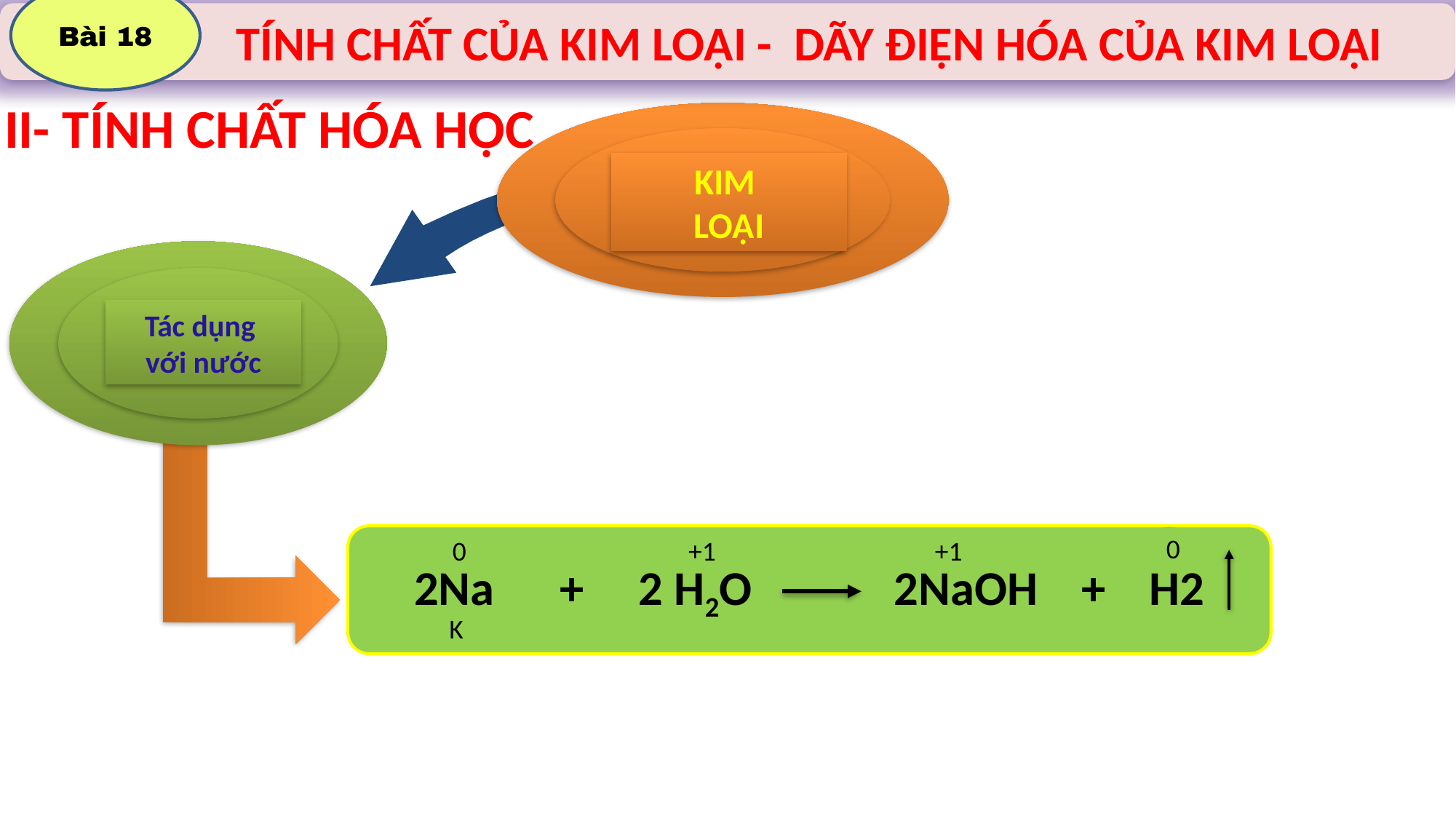

Bài 18
      	     TÍNH CHẤT CỦA KIM LOẠI -  DÃY ĐIỆN HÓA CỦA KIM LOẠI
II- TÍNH CHẤT HÓA HỌC

KIM
LOẠI

Tác dụng
với nước

2Na      +     2 H2O             2NaOH    +    H2
0
0
+1
+1
K